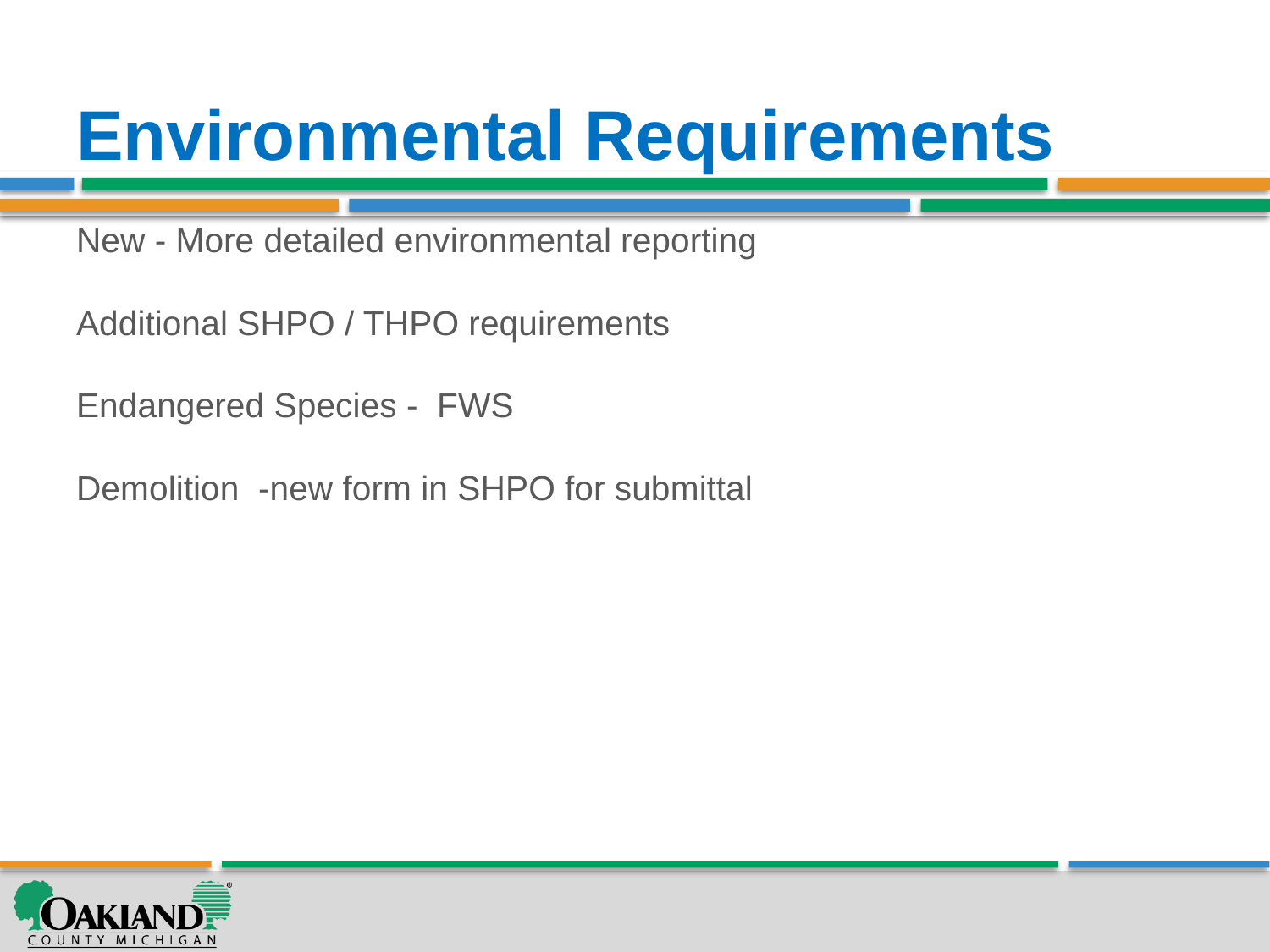

# Environmental Requirements
New - More detailed environmental reporting

Additional SHPO / THPO requirements

Endangered Species -  FWS

Demolition  -new form in SHPO for submittal